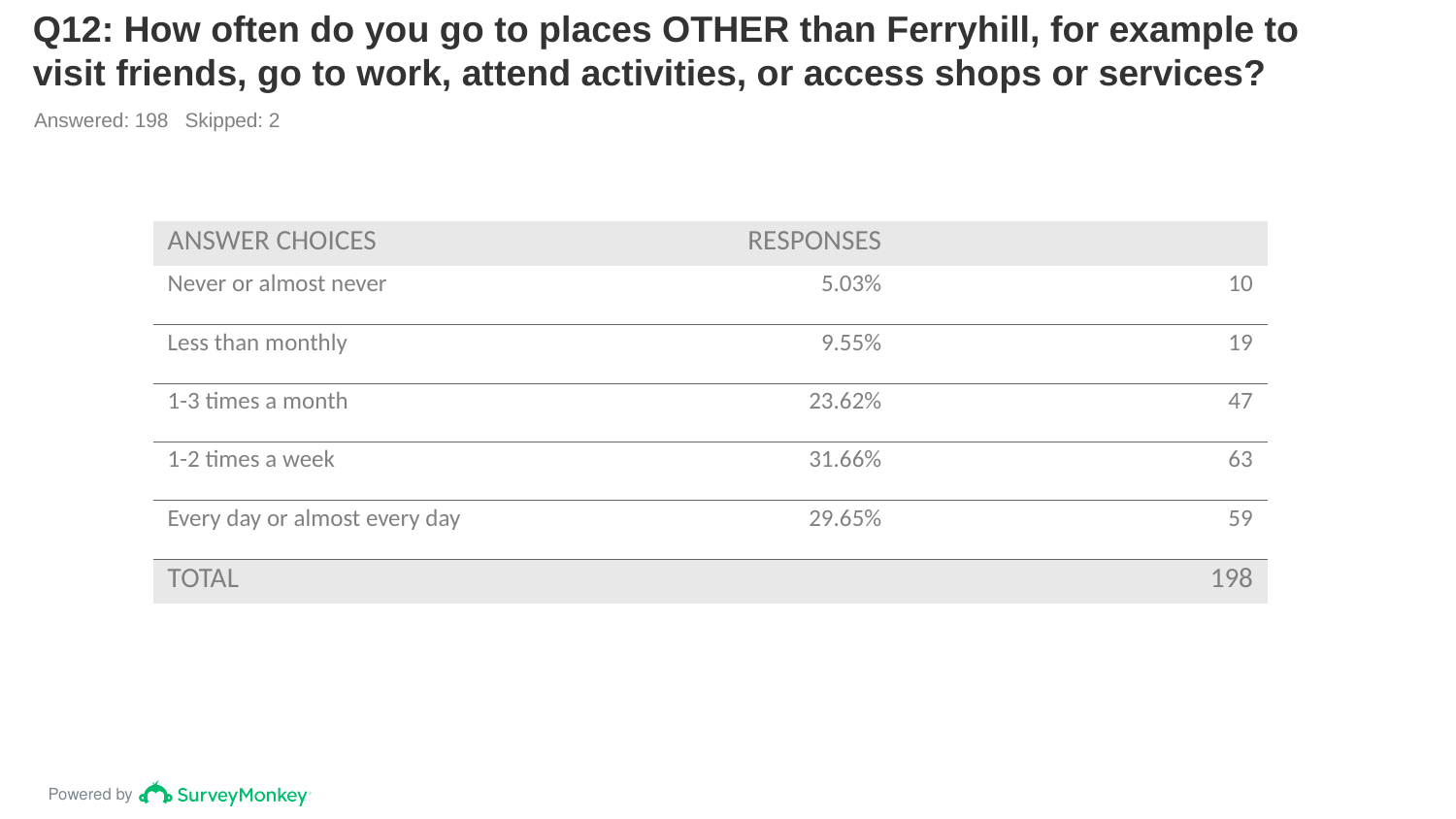

# Q12: How often do you go to places OTHER than Ferryhill, for example to visit friends, go to work, attend activities, or access shops or services?
Answered: 198   Skipped: 2
| ANSWER CHOICES | RESPONSES |  |
| --- | --- | --- |
| Never or almost never | 5.03% | 10 |
| Less than monthly | 9.55% | 19 |
| 1-3 times a month | 23.62% | 47 |
| 1-2 times a week | 31.66% | 63 |
| Every day or almost every day | 29.65% | 59 |
| TOTAL |  | 198 |